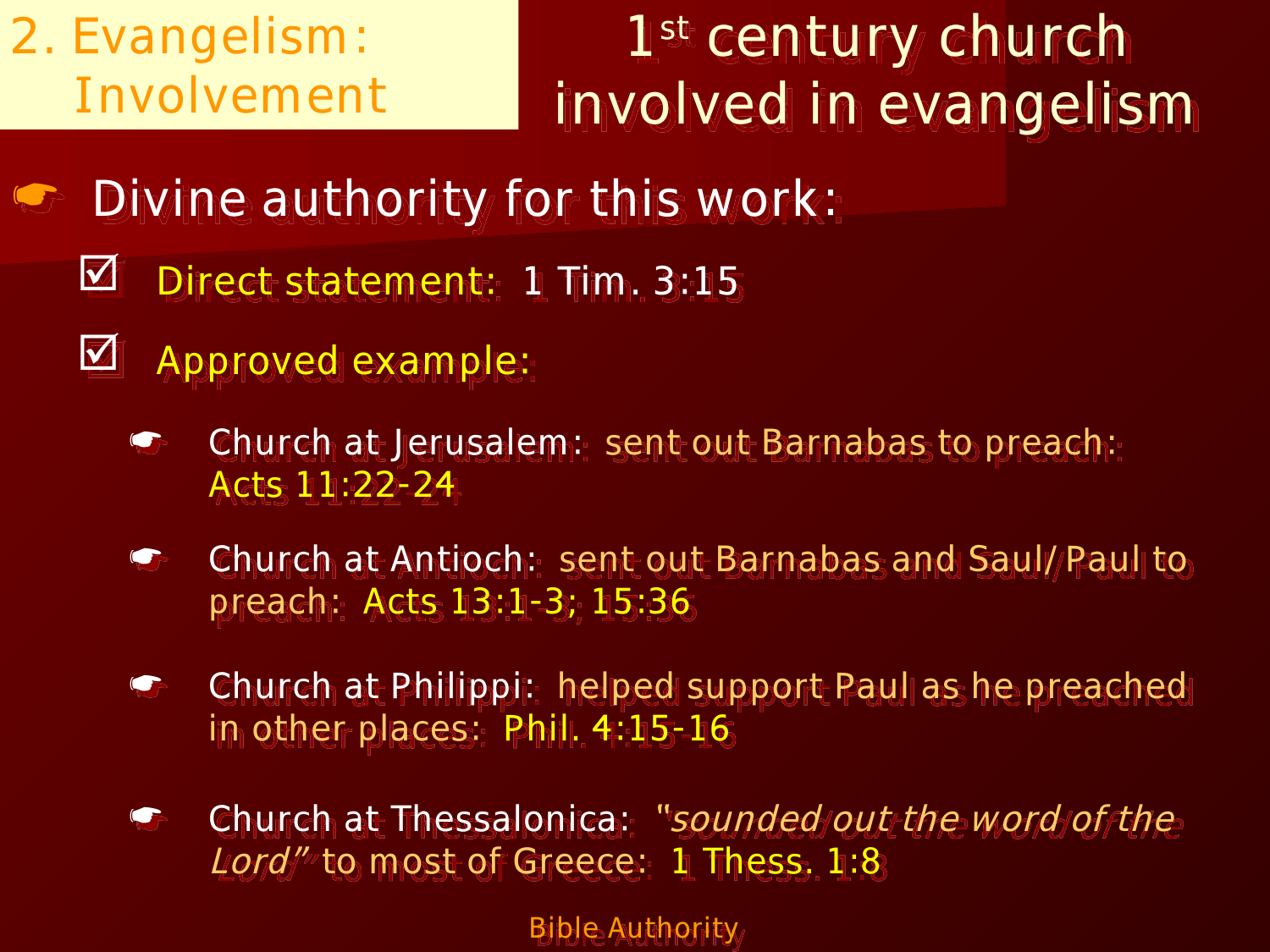

1st century church involved in evangelism
2. Evangelism:  Involvement
Divine authority for this work:
Direct statement:  1 Tim. 3:15
Approved example:
Church at Jerusalem:  sent out Barnabas to preach:  Acts 11:22-24
Church at Antioch:  sent out Barnabas and Saul/Paul to preach:  Acts 13:1-3; 15:36
Church at Philippi:  helped support Paul as he preached in other places:  Phil. 4:15-16
Church at Thessalonica:  “sounded out the word of the Lord”  to most of Greece:  1 Thess. 1:8
12
Bible Authority